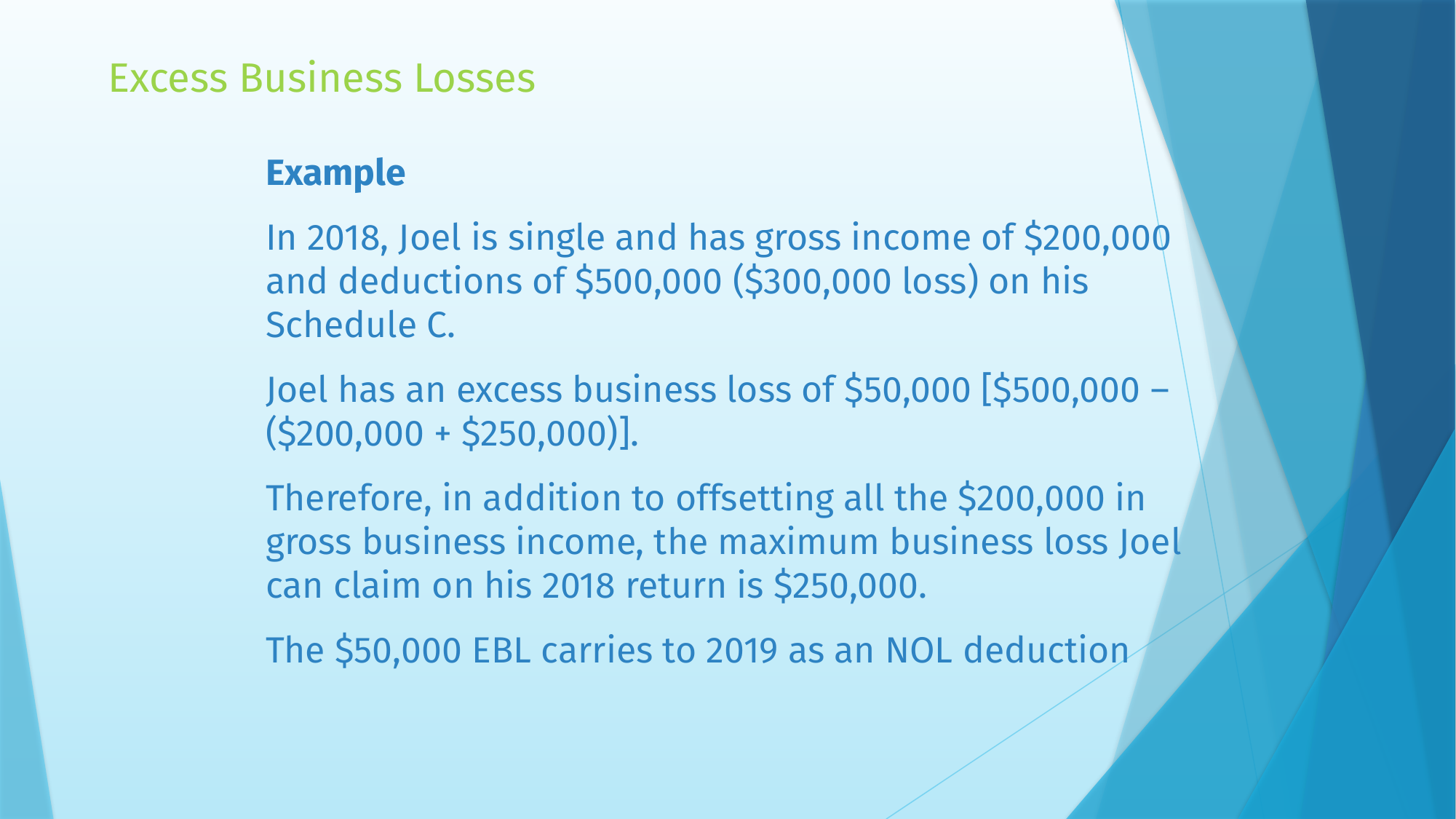

# Excess Business Losses
Example
In 2018, Joel is single and has gross income of $200,000 and deductions of $500,000 ($300,000 loss) on his Schedule C.
Joel has an excess business loss of $50,000 [$500,000 – ($200,000 + $250,000)].
Therefore, in addition to offsetting all the $200,000 in gross business income, the maximum business loss Joel can claim on his 2018 return is $250,000.
The $50,000 EBL carries to 2019 as an NOL deduction